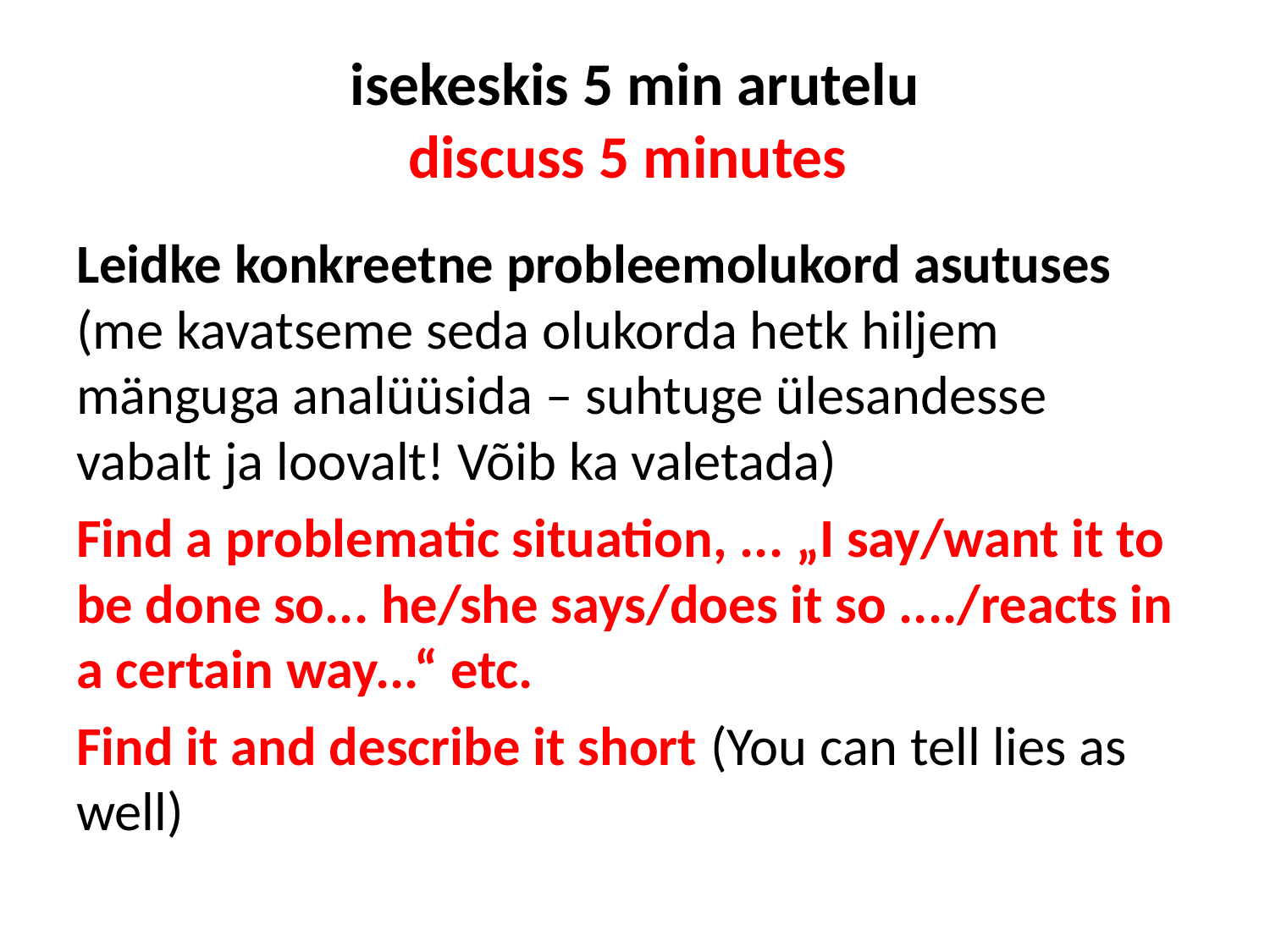

# isekeskis 5 min arutelu discuss 5 minutes
Leidke konkreetne probleemolukord asutuses (me kavatseme seda olukorda hetk hiljem mänguga analüüsida – suhtuge ülesandesse vabalt ja loovalt! Võib ka valetada)
Find a problematic situation, ... „I say/want it to be done so... he/she says/does it so ..../reacts in a certain way...“ etc.
Find it and describe it short (You can tell lies as well)